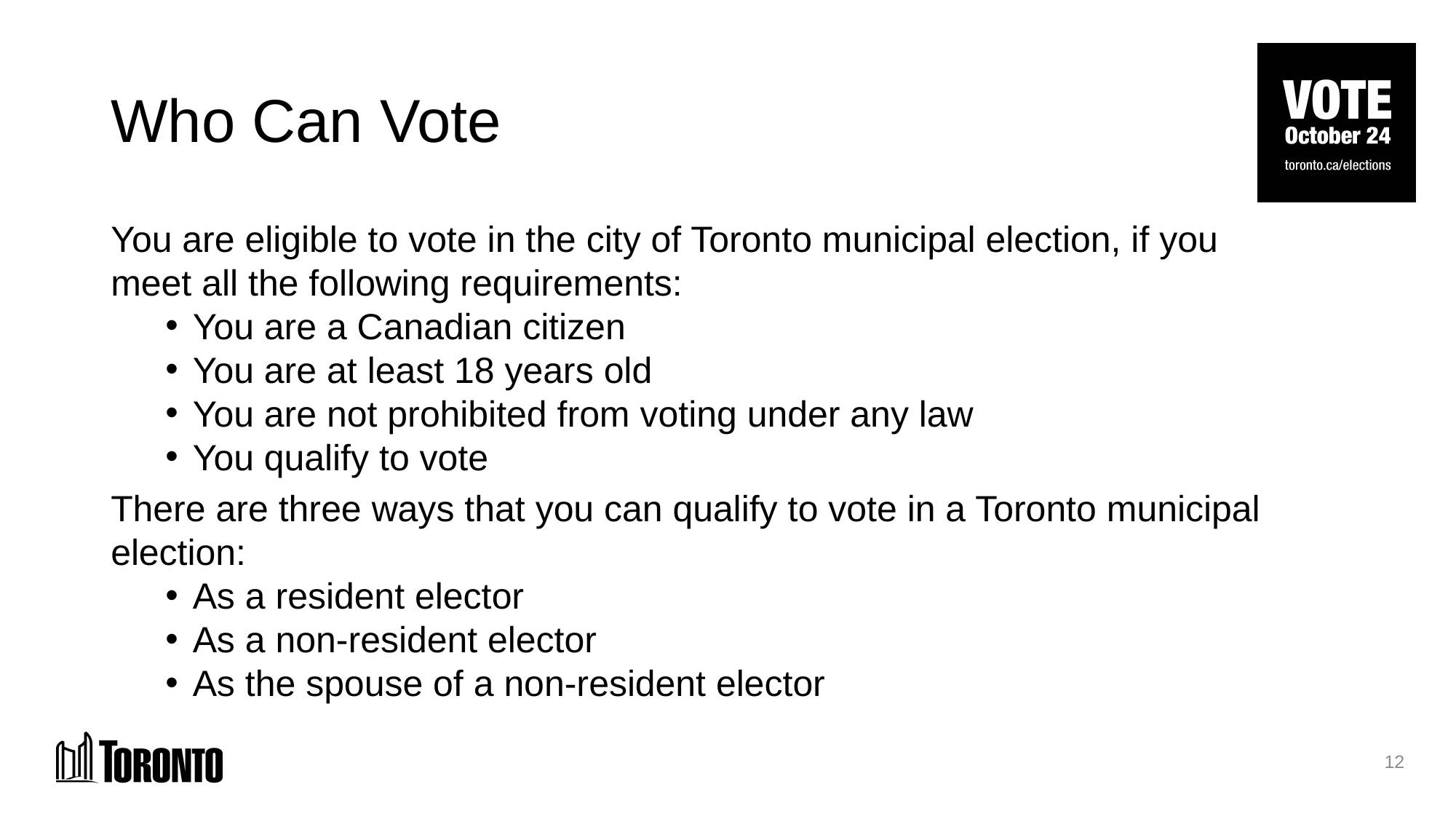

# Who Can Vote
You are eligible to vote in the city of Toronto municipal election, if you meet all the following requirements:
You are a Canadian citizen
You are at least 18 years old
You are not prohibited from voting under any law
You qualify to vote
There are three ways that you can qualify to vote in a Toronto municipal election:
As a resident elector
As a non-resident elector
As the spouse of a non-resident elector
12